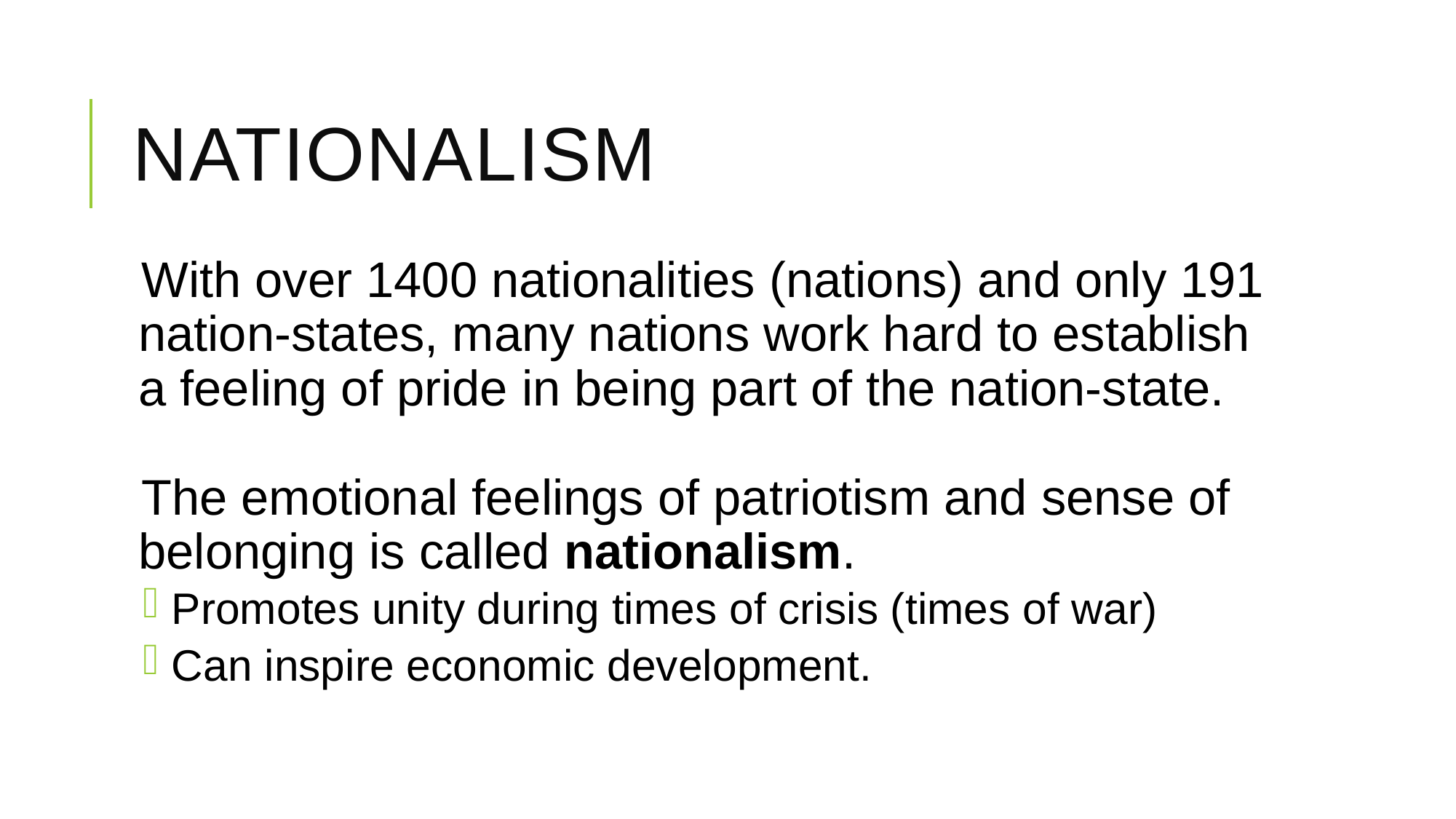

# Nationalism
With over 1400 nationalities (nations) and only 191 nation-states, many nations work hard to establish a feeling of pride in being part of the nation-state.

The emotional feelings of patriotism and sense of belonging is called nationalism.
 Promotes unity during times of crisis (times of war)
 Can inspire economic development.